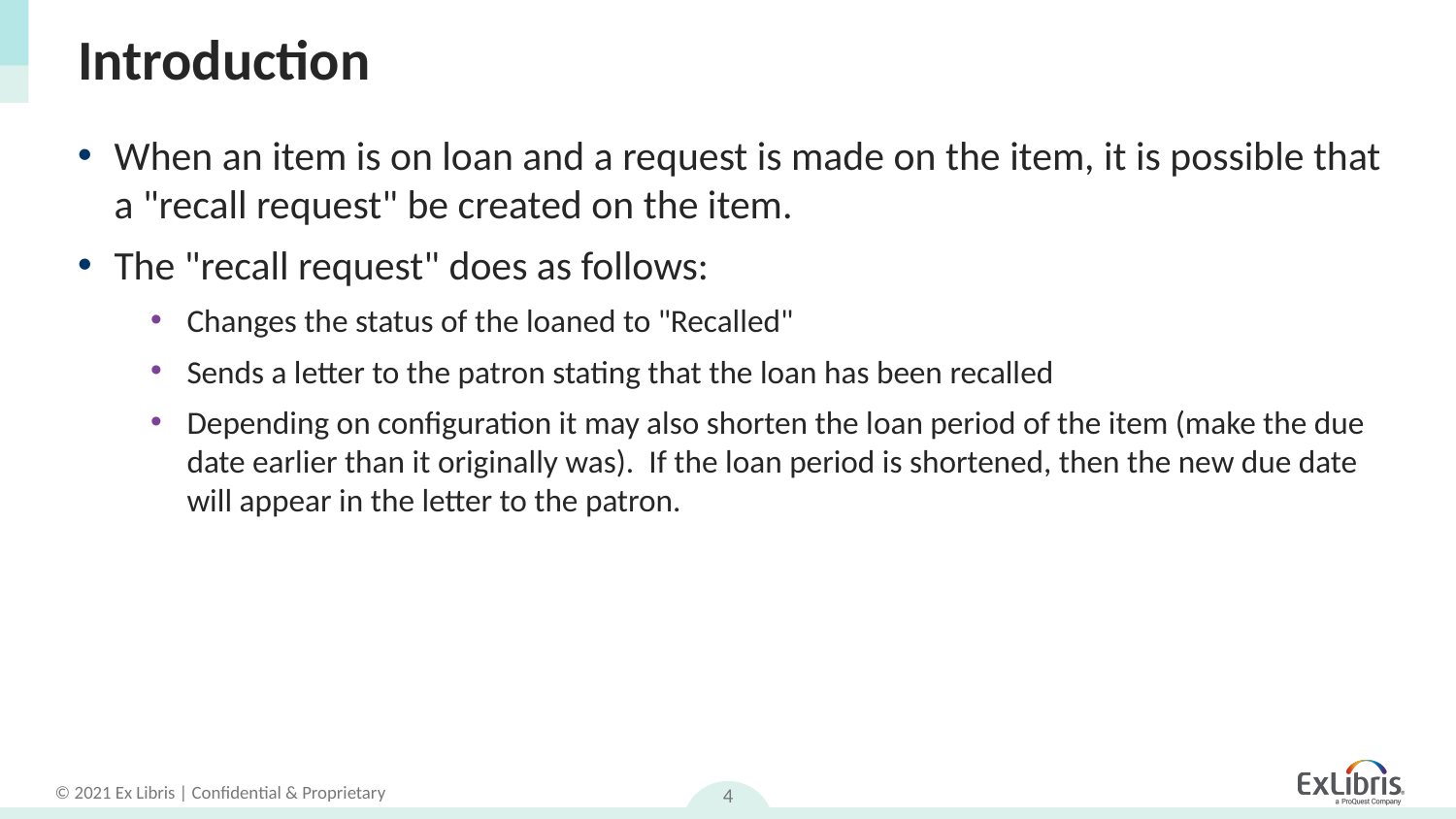

# Introduction
When an item is on loan and a request is made on the item, it is possible that a "recall request" be created on the item.
The "recall request" does as follows:
Changes the status of the loaned to "Recalled"
Sends a letter to the patron stating that the loan has been recalled
Depending on configuration it may also shorten the loan period of the item (make the due date earlier than it originally was).  If the loan period is shortened, then the new due date will appear in the letter to the patron.

4